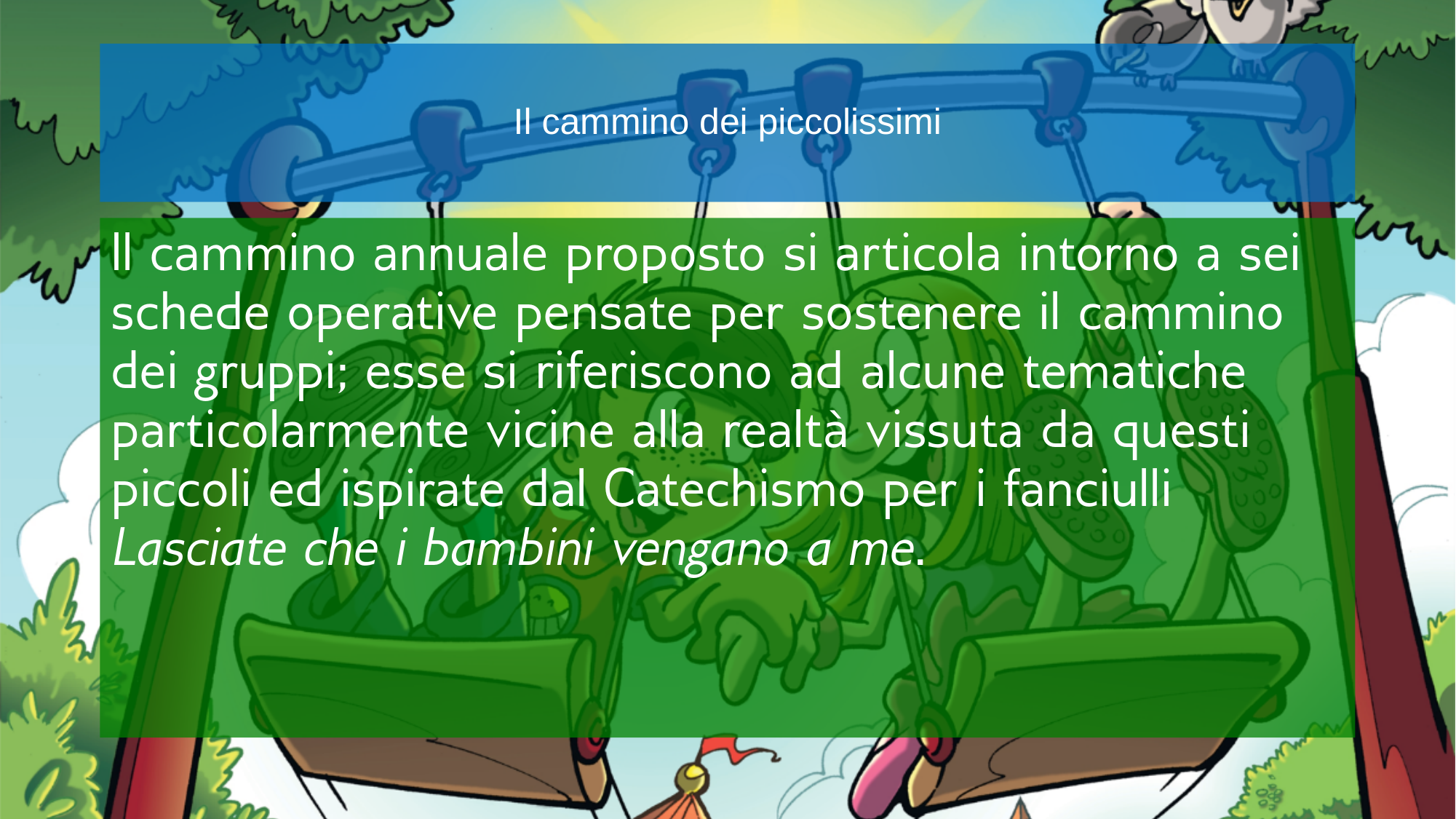

# Il cammino dei piccolissimi
Il cammino annuale proposto si articola intorno a sei schede operative pensate per sostenere il cammino dei gruppi; esse si riferiscono ad alcune tematiche particolarmente vicine alla realtà vissuta da questi piccoli ed ispirate dal Catechismo per i fanciulli Lasciate che i bambini vengano a me.